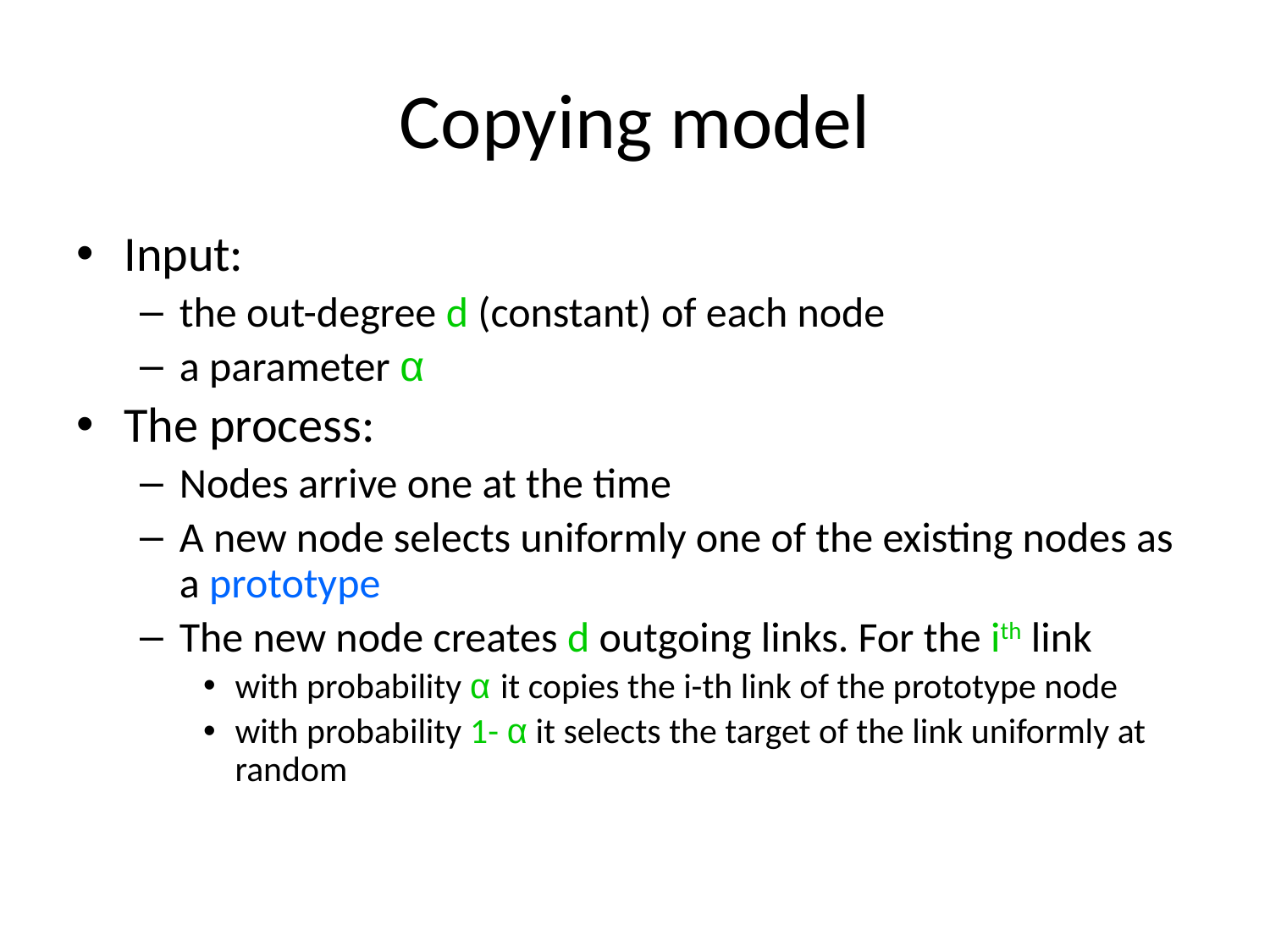

# Copying model
Input:
the out-degree d (constant) of each node
a parameter α
The process:
Nodes arrive one at the time
A new node selects uniformly one of the existing nodes as a prototype
The new node creates d outgoing links. For the ith link
with probability α it copies the i-th link of the prototype node
with probability 1- α it selects the target of the link uniformly at random